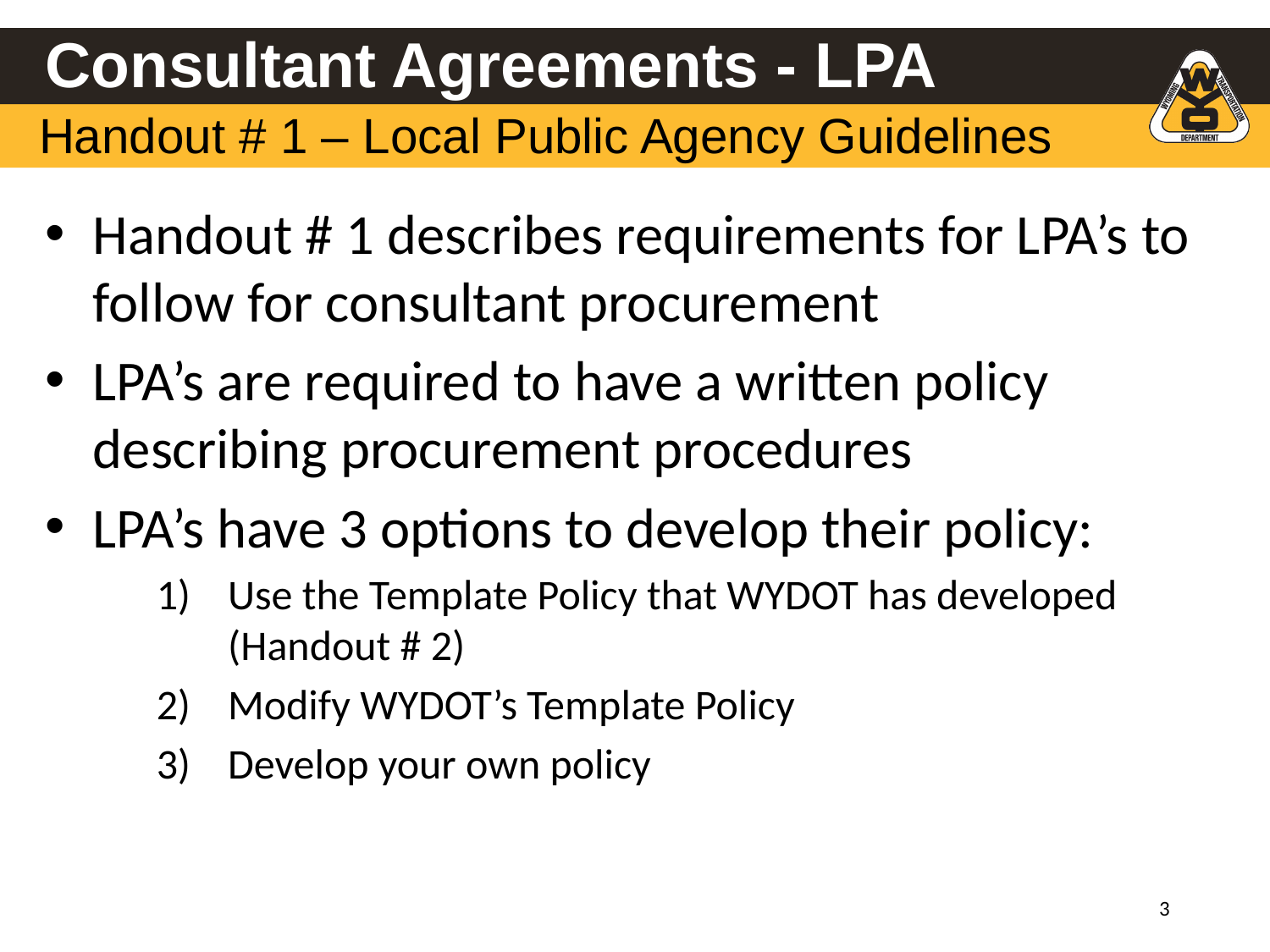

# Consultant Agreements - LPA
Handout # 1 – Local Public Agency Guidelines

Handout # 1 describes requirements for LPA’s to follow for consultant procurement
LPA’s are required to have a written policy describing procurement procedures
LPA’s have 3 options to develop their policy:
Use the Template Policy that WYDOT has developed (Handout # 2)
Modify WYDOT’s Template Policy
Develop your own policy
3